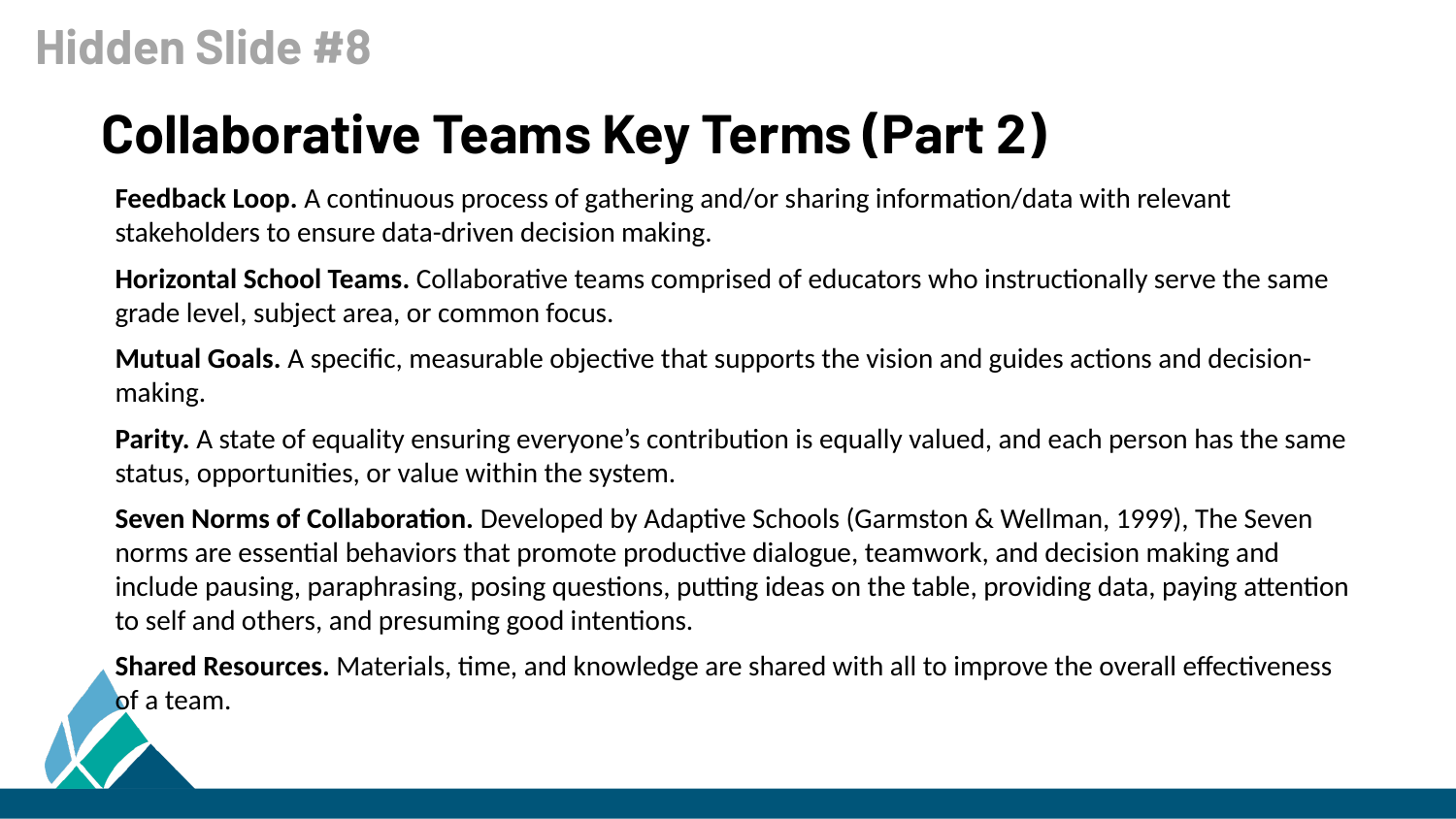

Hidden Slide #8
Collaborative Teams Key Terms (Part 2)
Feedback Loop. A continuous process of gathering and/or sharing information/data with relevant stakeholders to ensure data-driven decision making.
Horizontal School Teams. Collaborative teams comprised of educators who instructionally serve the same grade level, subject area, or common focus.
Mutual Goals. A specific, measurable objective that supports the vision and guides actions and decision-making.
Parity. A state of equality ensuring everyone’s contribution is equally valued, and each person has the same status, opportunities, or value within the system.
Seven Norms of Collaboration. Developed by Adaptive Schools (Garmston & Wellman, 1999), The Seven norms are essential behaviors that promote productive dialogue, teamwork, and decision making and include pausing, paraphrasing, posing questions, putting ideas on the table, providing data, paying attention to self and others, and presuming good intentions.
Shared Resources. Materials, time, and knowledge are shared with all to improve the overall effectiveness of a team.